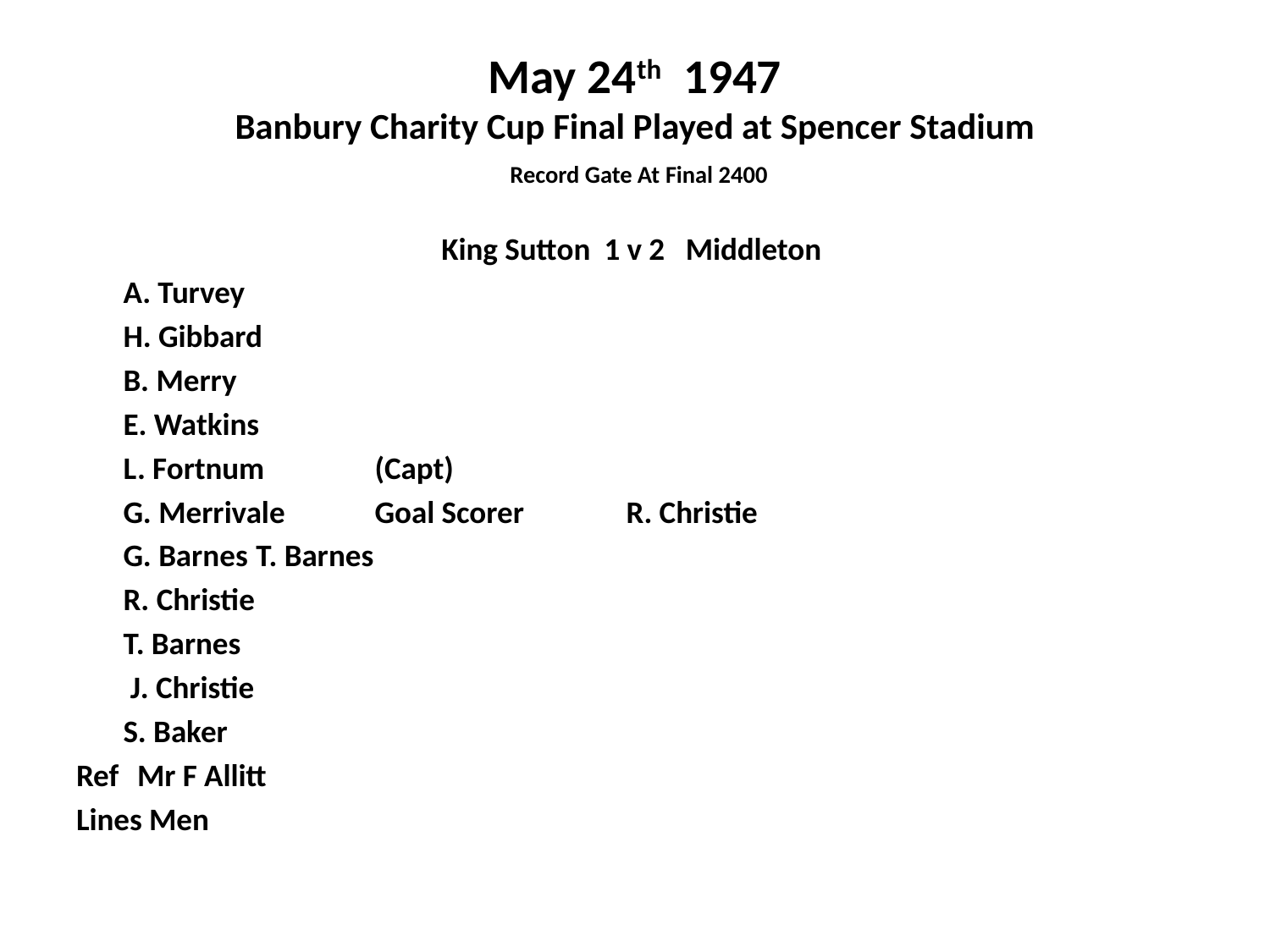

# May 24th  1947 Banbury Charity Cup Final Played at Spencer Stadium Record Gate At Final 2400
King Sutton  1 v 2   Middleton
	A. Turvey
	H. Gibbard
	B. Merry
	E. Watkins
	L. Fortnum	(Capt)
	G. Merrivale			Goal Scorer	R. Christie
	G. Barnes					 T. Barnes
	R. Christie
	T. Barnes
	 J. Christie
	S. Baker
Ref	  Mr F Allitt
Lines Men